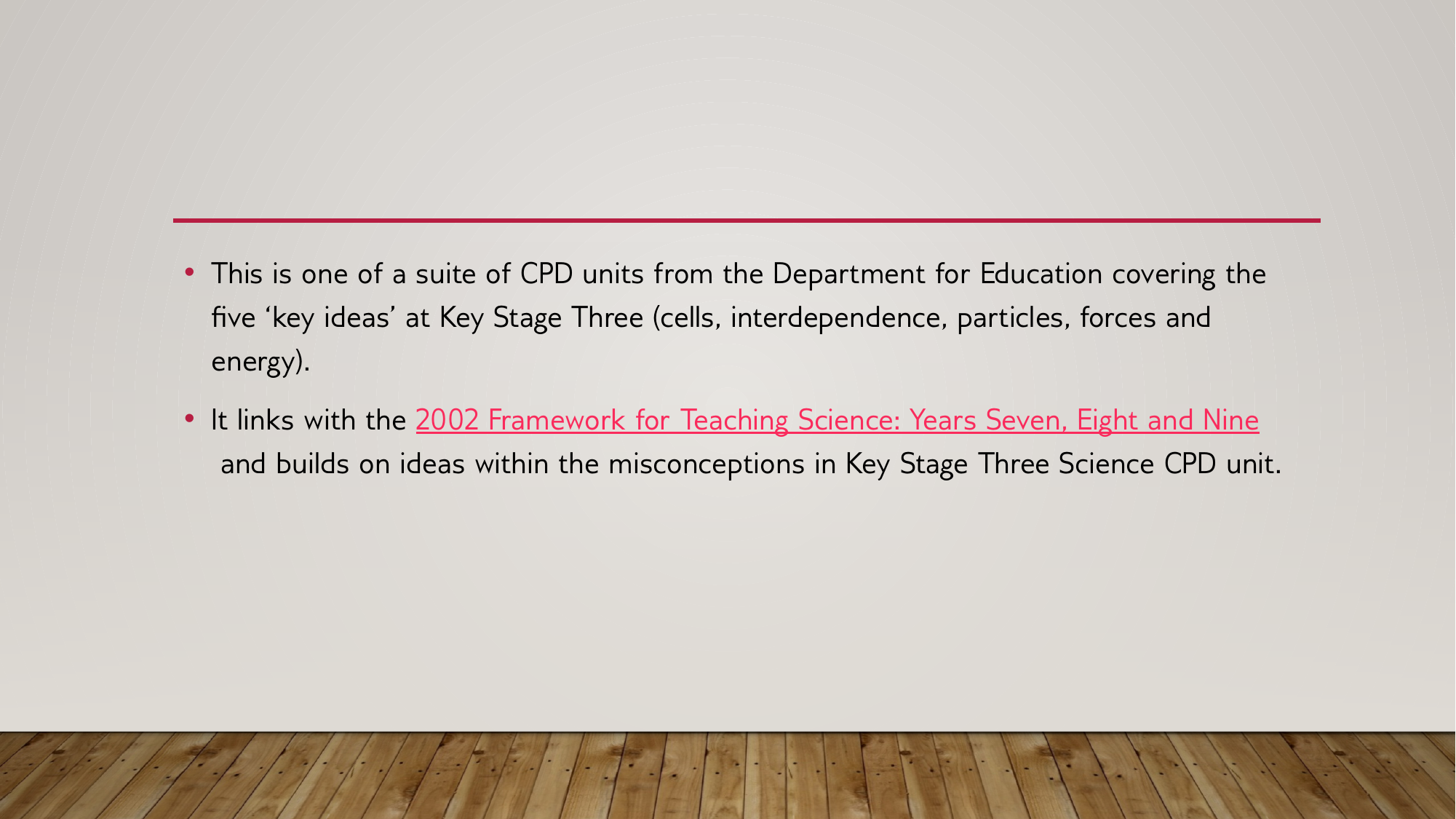

#
This is one of a suite of CPD units from the Department for Education covering the five ‘key ideas’ at Key Stage Three (cells, interdependence, particles, forces and energy).
It links with the 2002 Framework for Teaching Science: Years Seven, Eight and Nine and builds on ideas within the misconceptions in Key Stage Three Science CPD unit.